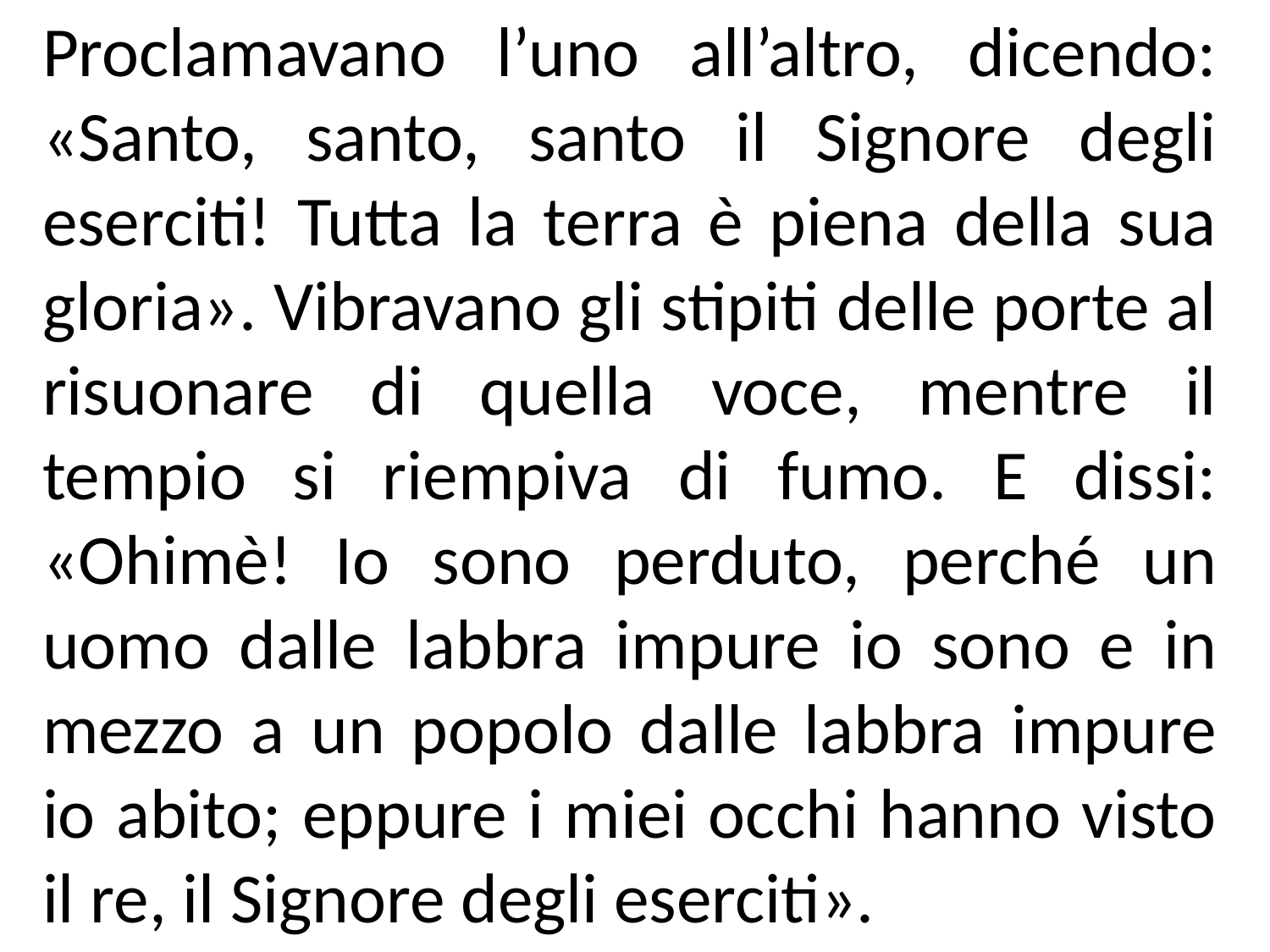

Proclamavano l’uno all’altro, dicendo: «Santo, santo, santo il Signore degli eserciti! Tutta la terra è piena della sua gloria». Vibravano gli stipiti delle porte al risuonare di quella voce, mentre il tempio si riempiva di fumo. E dissi: «Ohimè! Io sono perduto, perché un uomo dalle labbra impure io sono e in mezzo a un popolo dalle labbra impure io abito; eppure i miei occhi hanno visto il re, il Signore degli eserciti».